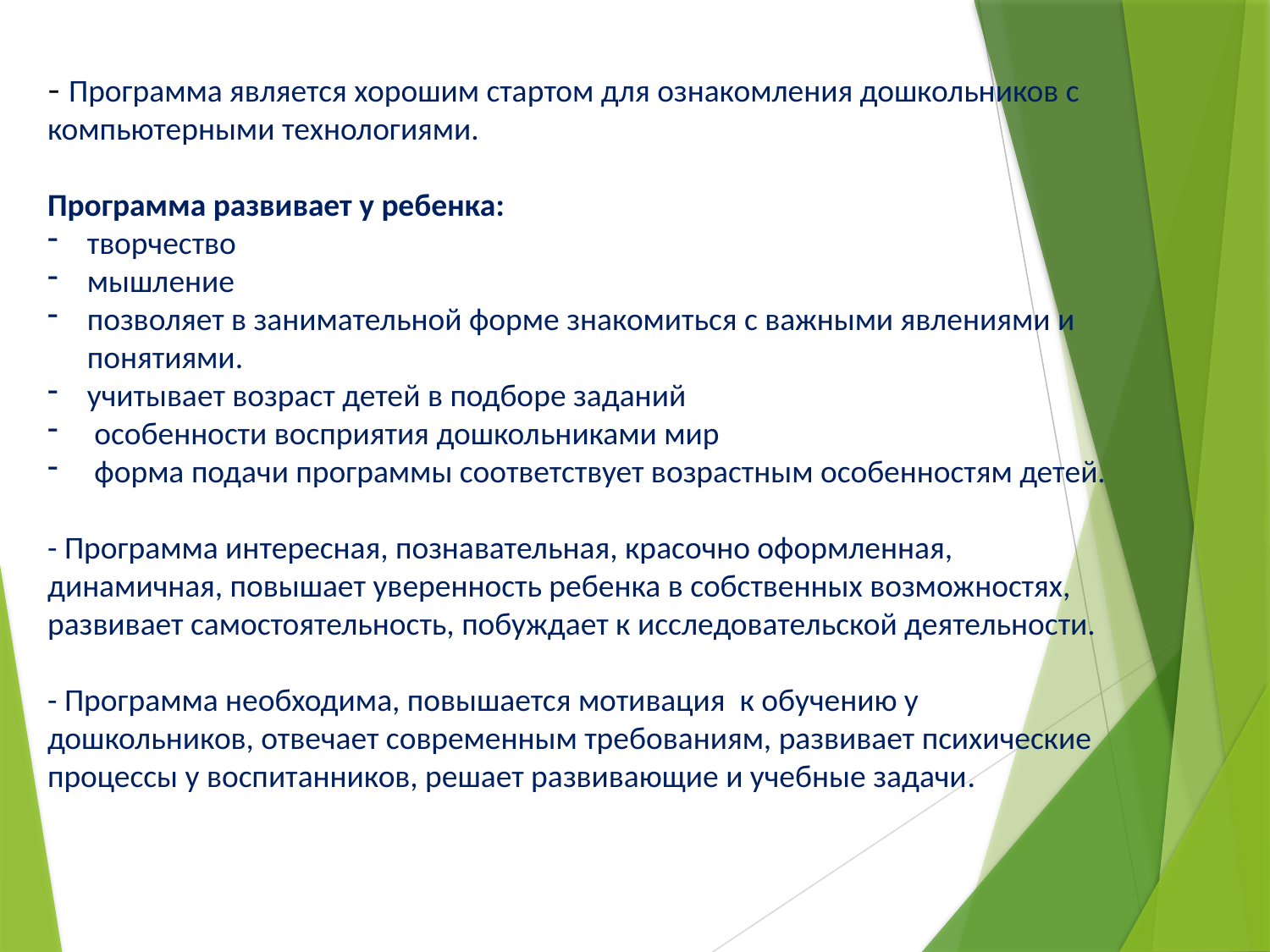

- Программа является хорошим стартом для ознакомления дошкольников с компьютерными технологиями.

Программа развивает у ребенка:
творчество
мышление
позволяет в занимательной форме знакомиться с важными явлениями и понятиями.
учитывает возраст детей в подборе заданий
 особенности восприятия дошкольниками мир
 форма подачи программы соответствует возрастным особенностям детей.

- Программа интересная, познавательная, красочно оформленная, динамичная, повышает уверенность ребенка в собственных возможностях, развивает самостоятельность, побуждает к исследовательской деятельности.

- Программа необходима, повышается мотивация  к обучению у дошкольников, отвечает современным требованиям, развивает психические процессы у воспитанников, решает развивающие и учебные задачи.